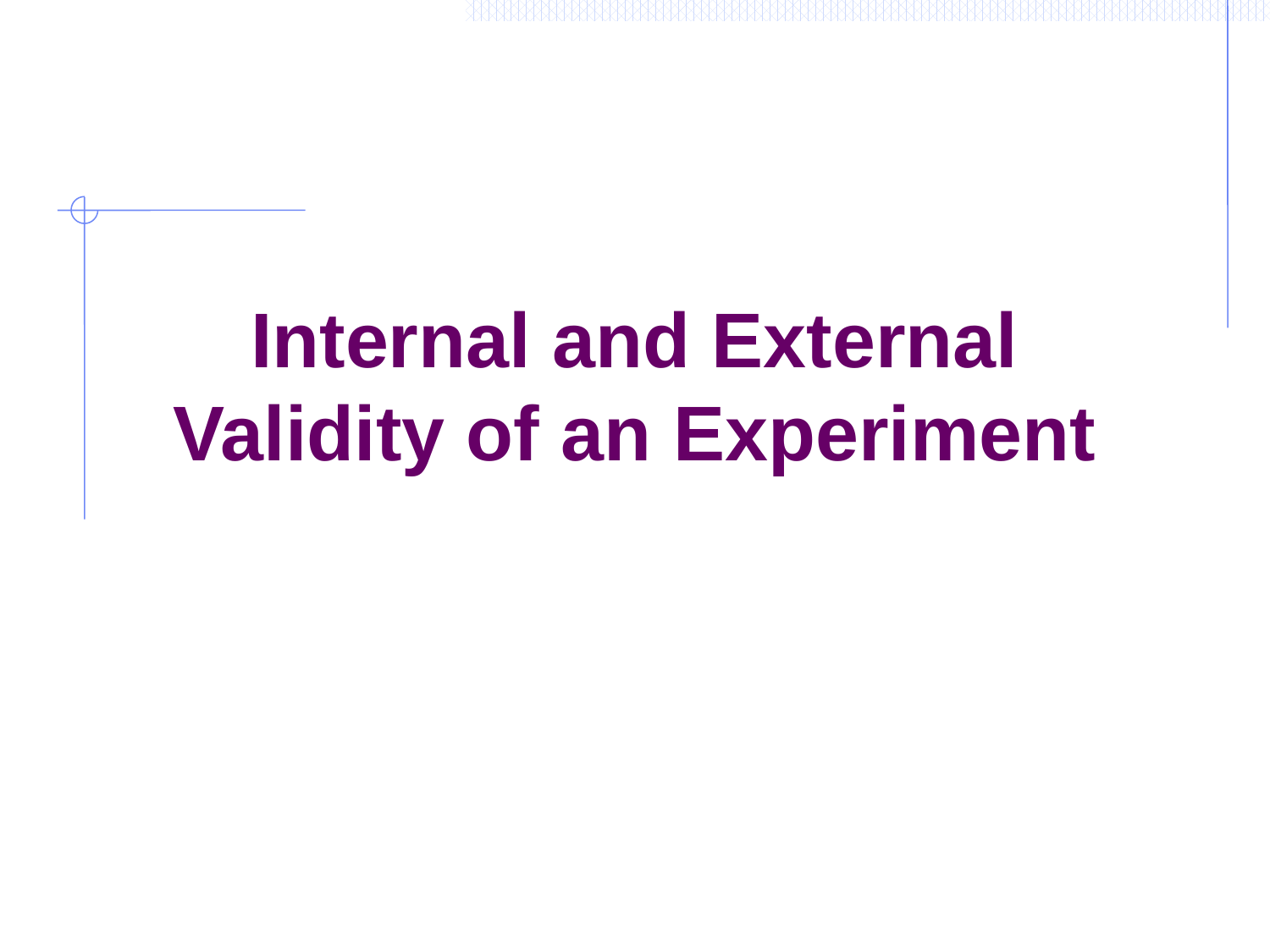

Internal and External
Validity of an Experiment